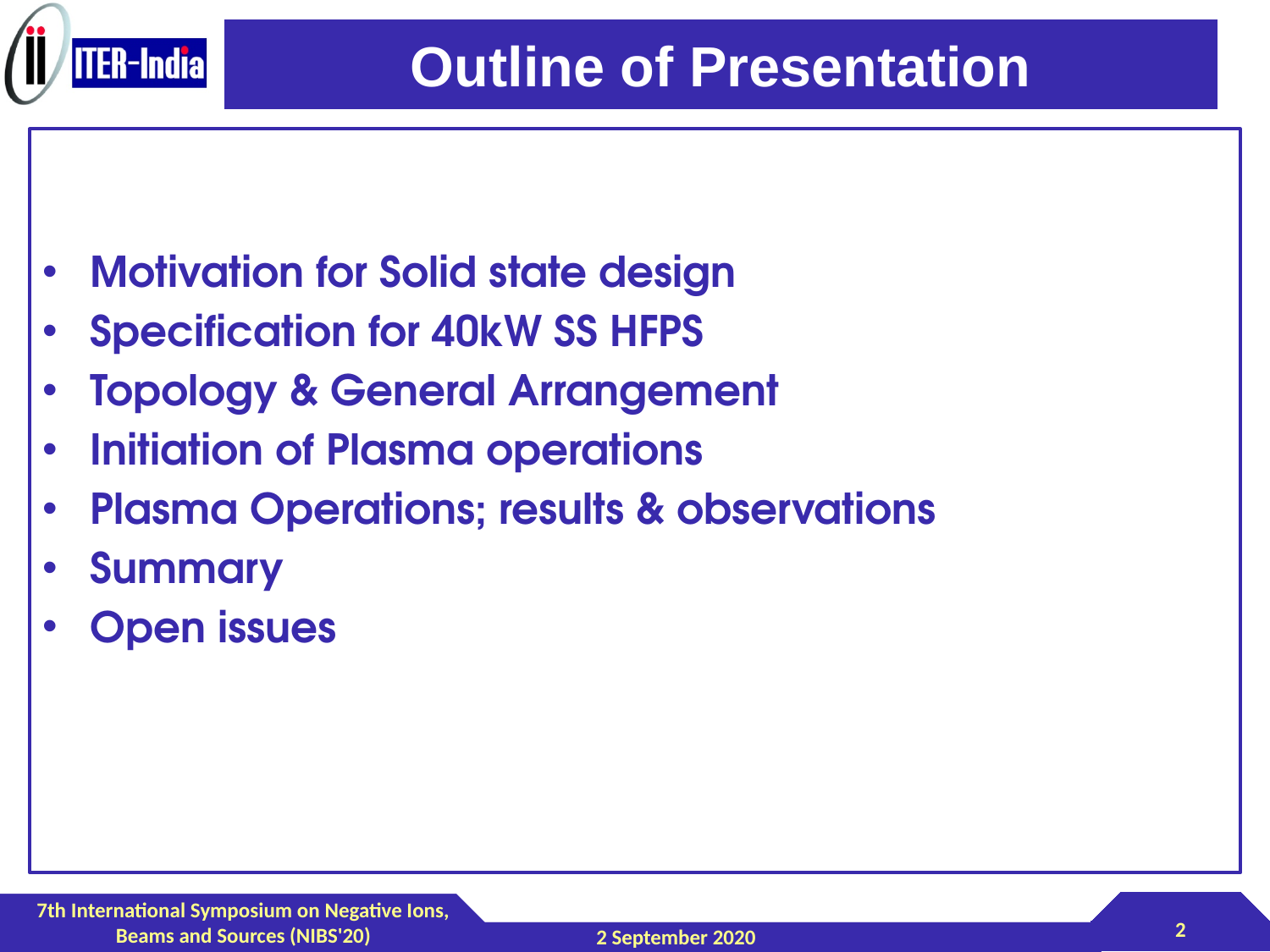

# Outline of Presentation

Motivation for Solid state design
Specification for 40kW SS HFPS
Topology & General Arrangement
Initiation of Plasma operations
Plasma Operations; results & observations
Summary
Open issues
7th International Symposium on Negative Ions, Beams and Sources (NIBS'20)
2
2 September 2020